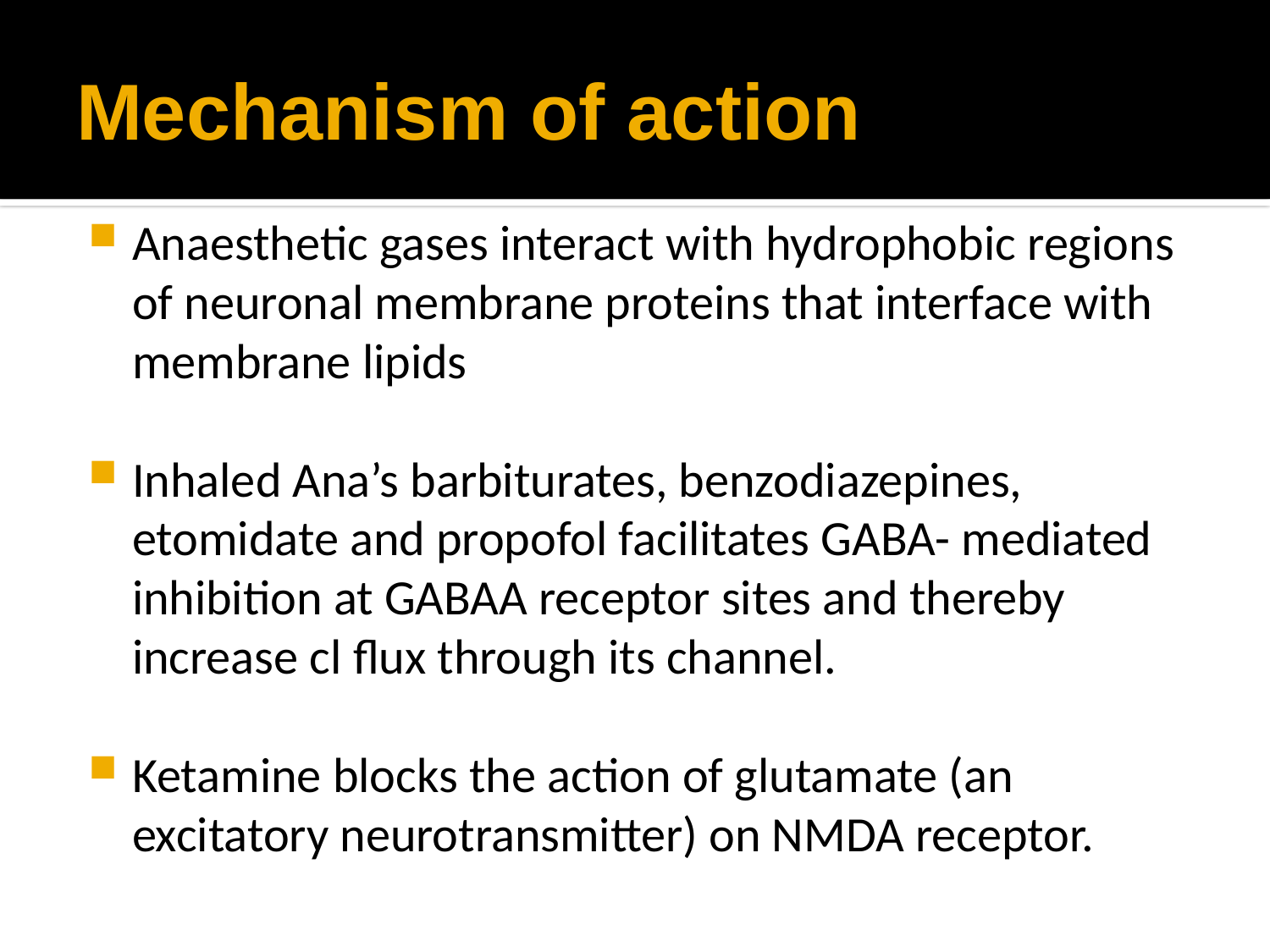

# Mechanism of action
Anaesthetic gases interact with hydrophobic regions of neuronal membrane proteins that interface with membrane lipids

Inhaled Ana’s barbiturates, benzodiazepines, etomidate and propofol facilitates GABA- mediated inhibition at GABAA receptor sites and thereby increase cl flux through its channel.

Ketamine blocks the action of glutamate (an excitatory neurotransmitter) on NMDA receptor.